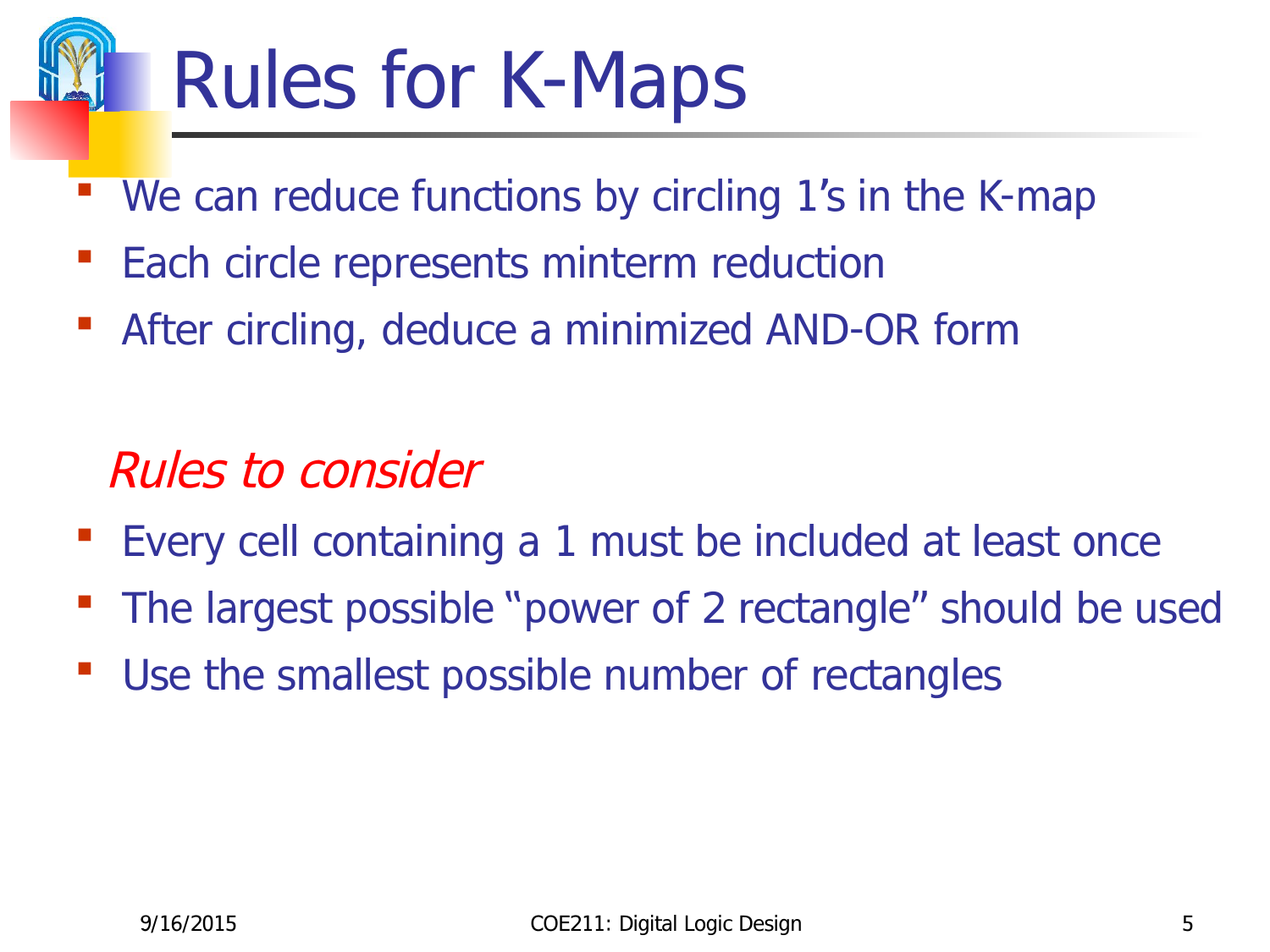

# Rules for K-Maps
We can reduce functions by circling 1’s in the K-map
Each circle represents minterm reduction
After circling, deduce a minimized AND-OR form

  Rules to consider
Every cell containing a 1 must be included at least once
The largest possible “power of 2 rectangle” should be used
Use the smallest possible number of rectangles
9/16/2015
COE211: Digital Logic Design
5